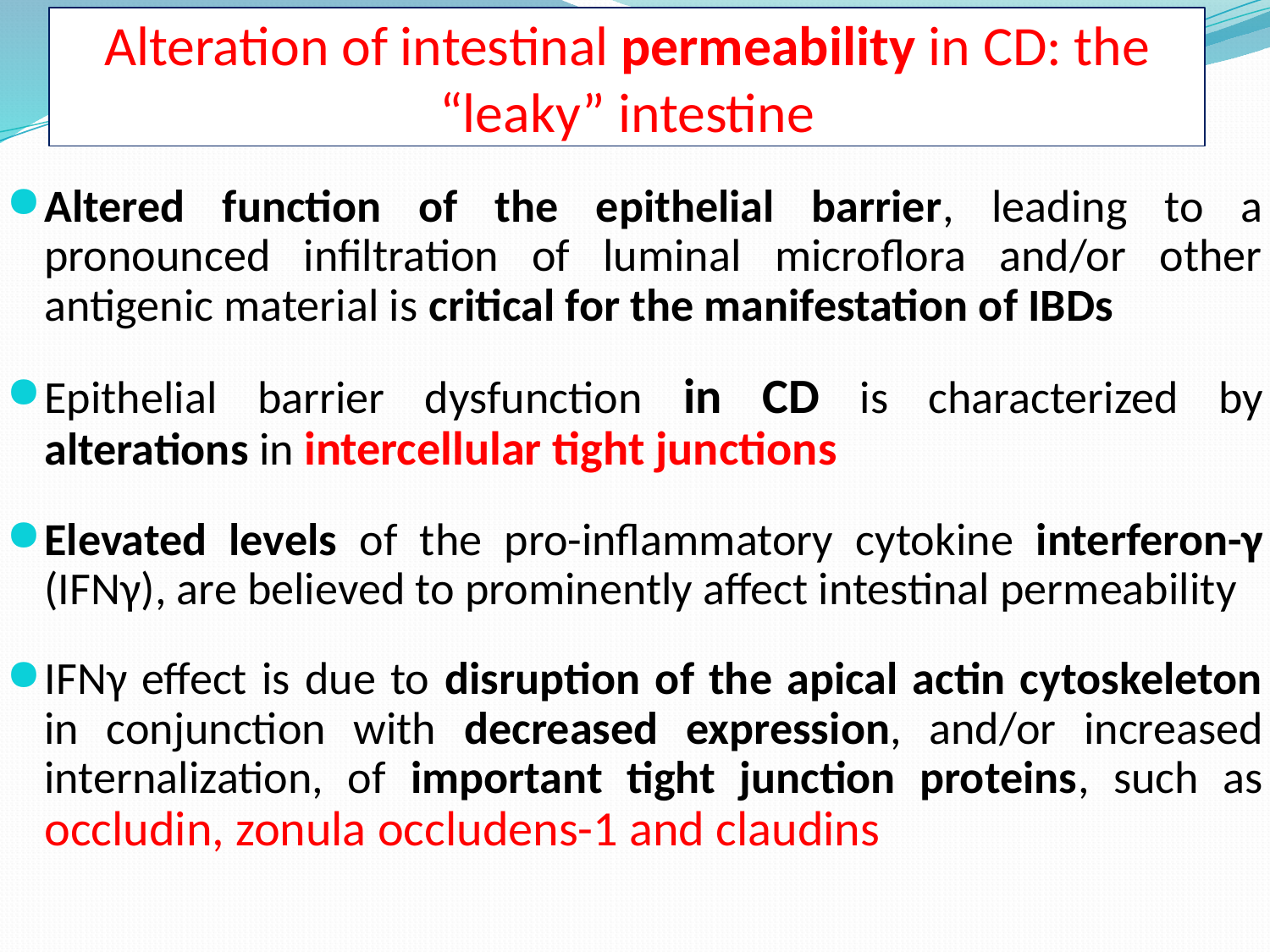

# Alteration of intestinal permeability in CD: the “leaky” intestine
Altered function of the epithelial barrier, leading to a pronounced infiltration of luminal microflora and/or other antigenic material is critical for the manifestation of IBDs

Epithelial barrier dysfunction in CD is characterized by alterations in intercellular tight junctions

Elevated levels of the pro-inflammatory cytokine interferon-γ (IFNγ), are believed to prominently affect intestinal permeability

IFNγ effect is due to disruption of the apical actin cytoskeleton in conjunction with decreased expression, and/or increased internalization, of important tight junction proteins, such as occludin, zonula occludens-1 and claudins